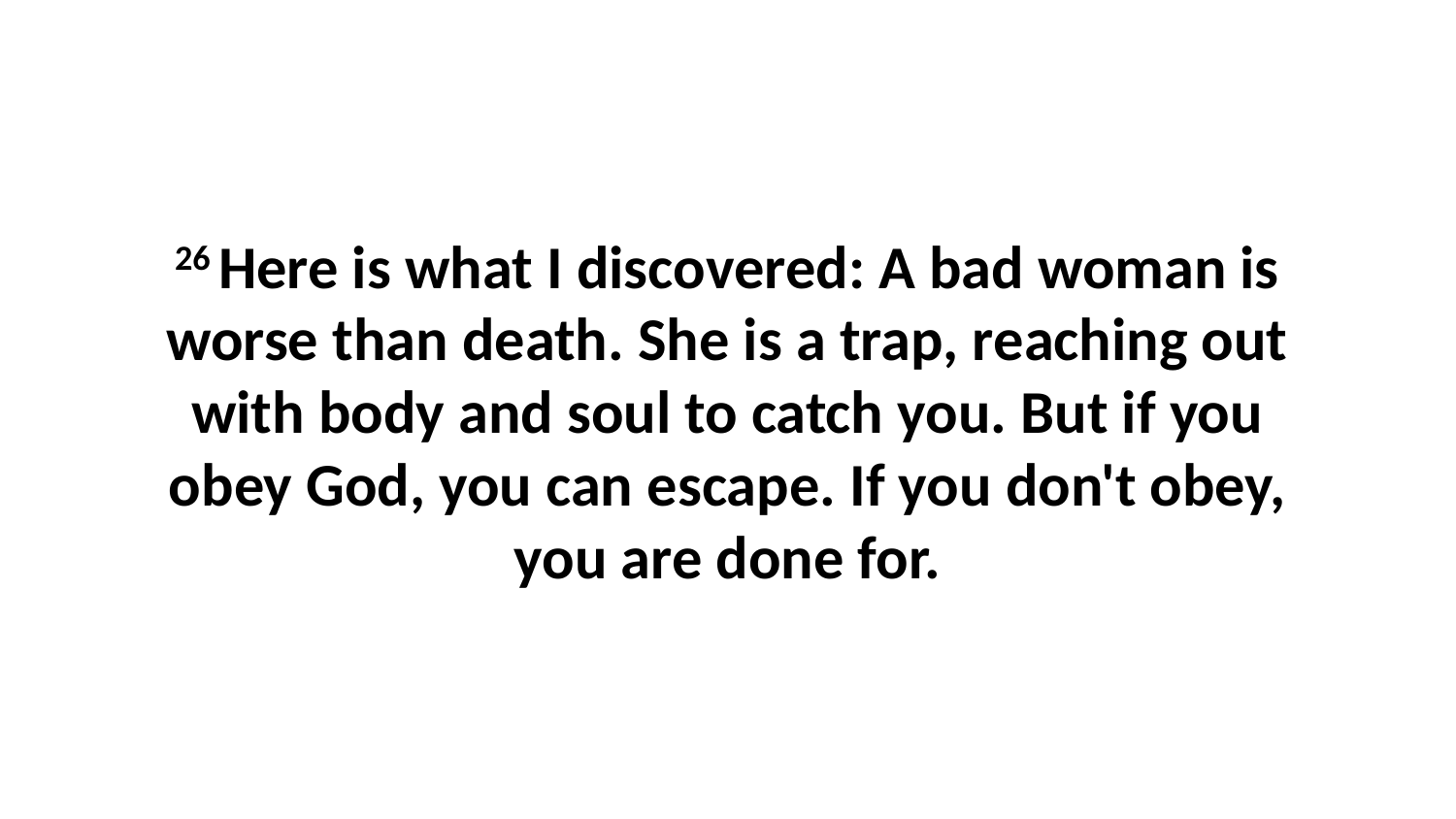

26 Here is what I discovered: A bad woman is worse than death. She is a trap, reaching out with body and soul to catch you. But if you obey God, you can escape. If you don't obey, you are done for.